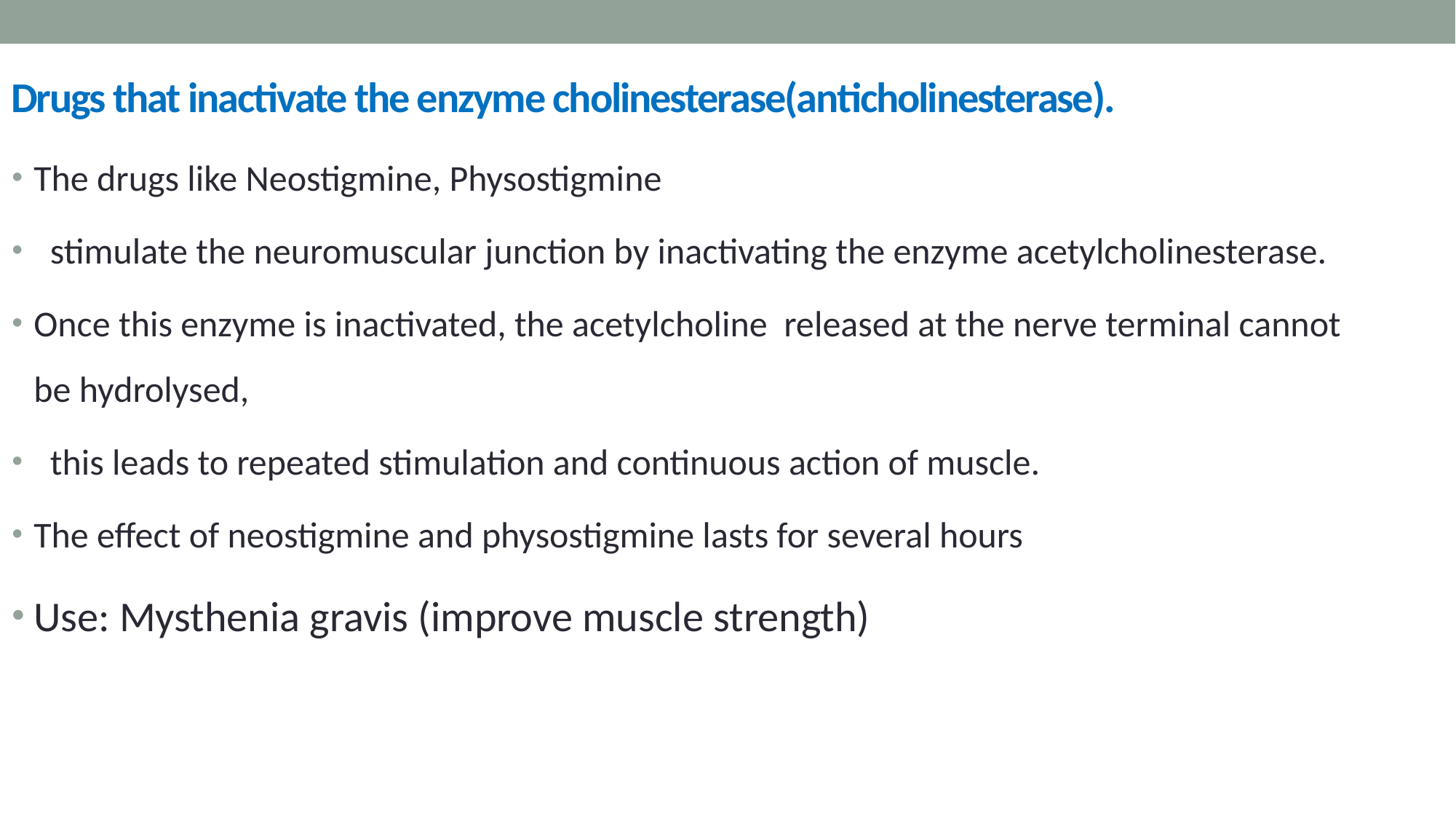

# Drugs that inactivate the enzyme cholinesterase(anticholinesterase).
The drugs like Neostigmine, Physostigmine
  stimulate the neuromuscular junction by inactivating the enzyme acetylcholinesterase.
Once this enzyme is inactivated, the acetylcholine  released at the nerve terminal cannot be hydrolysed,
  this leads to repeated stimulation and continuous action of muscle.
The effect of neostigmine and physostigmine lasts for several hours
Use: Mysthenia gravis (improve muscle strength)